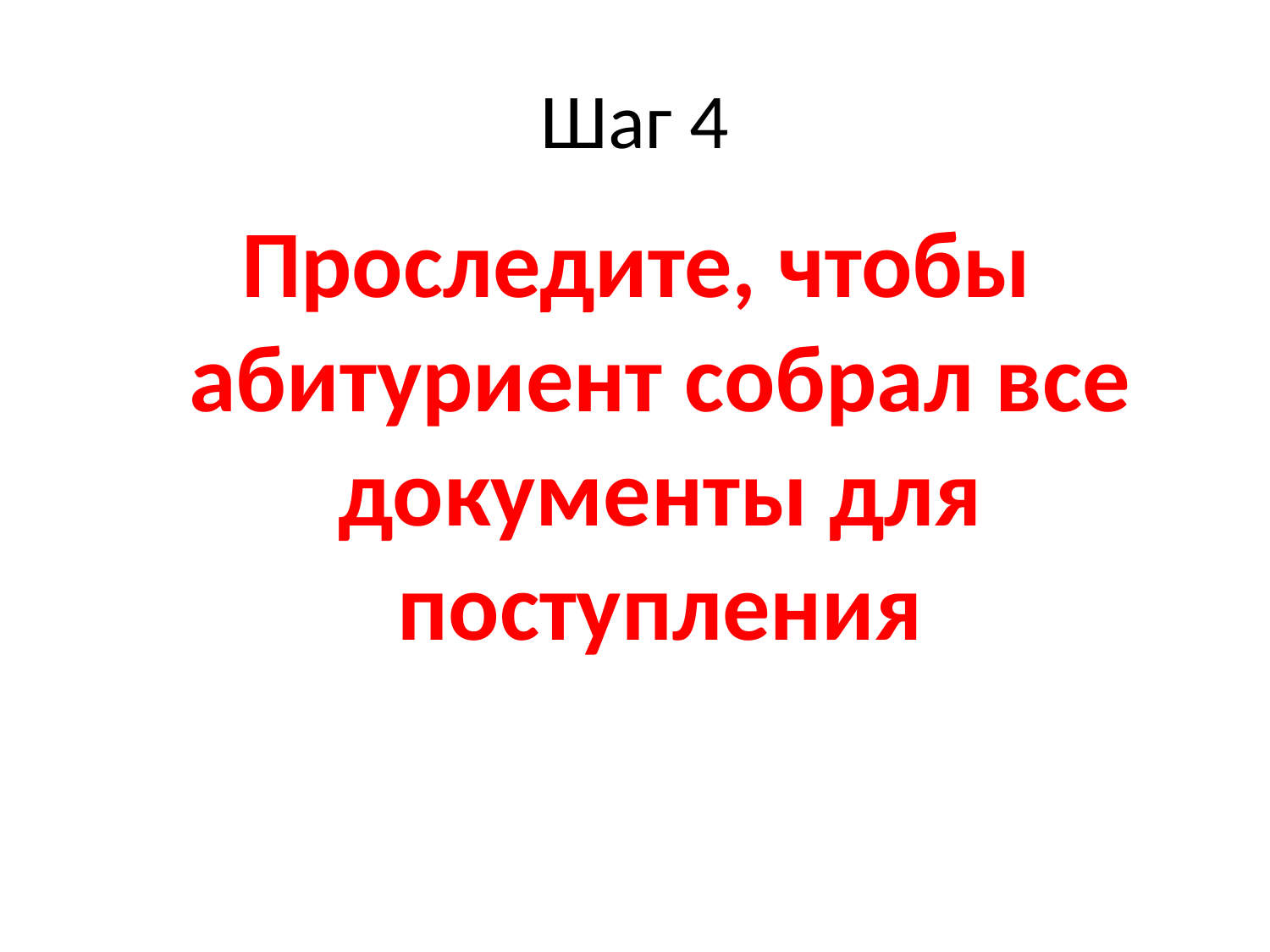

# Шаг 4
Проследите, чтобы абитуриент собрал все документы для поступления